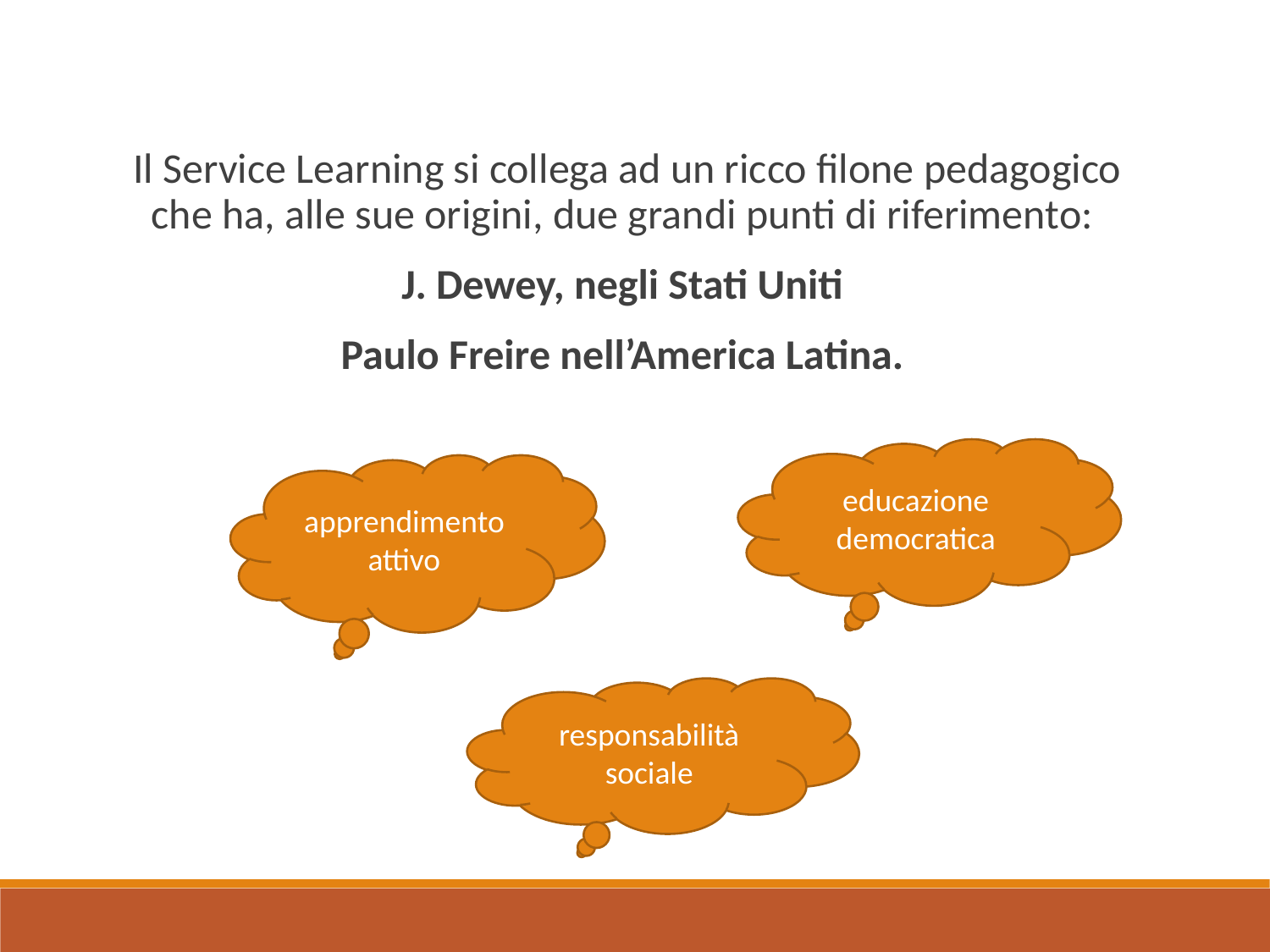

Il Service Learning si collega ad un ricco filone pedagogico che ha, alle sue origini, due grandi punti di riferimento:
J. Dewey, negli Stati Uniti
Paulo Freire nell’America Latina.

educazione democratica
apprendimento attivo
responsabilità sociale